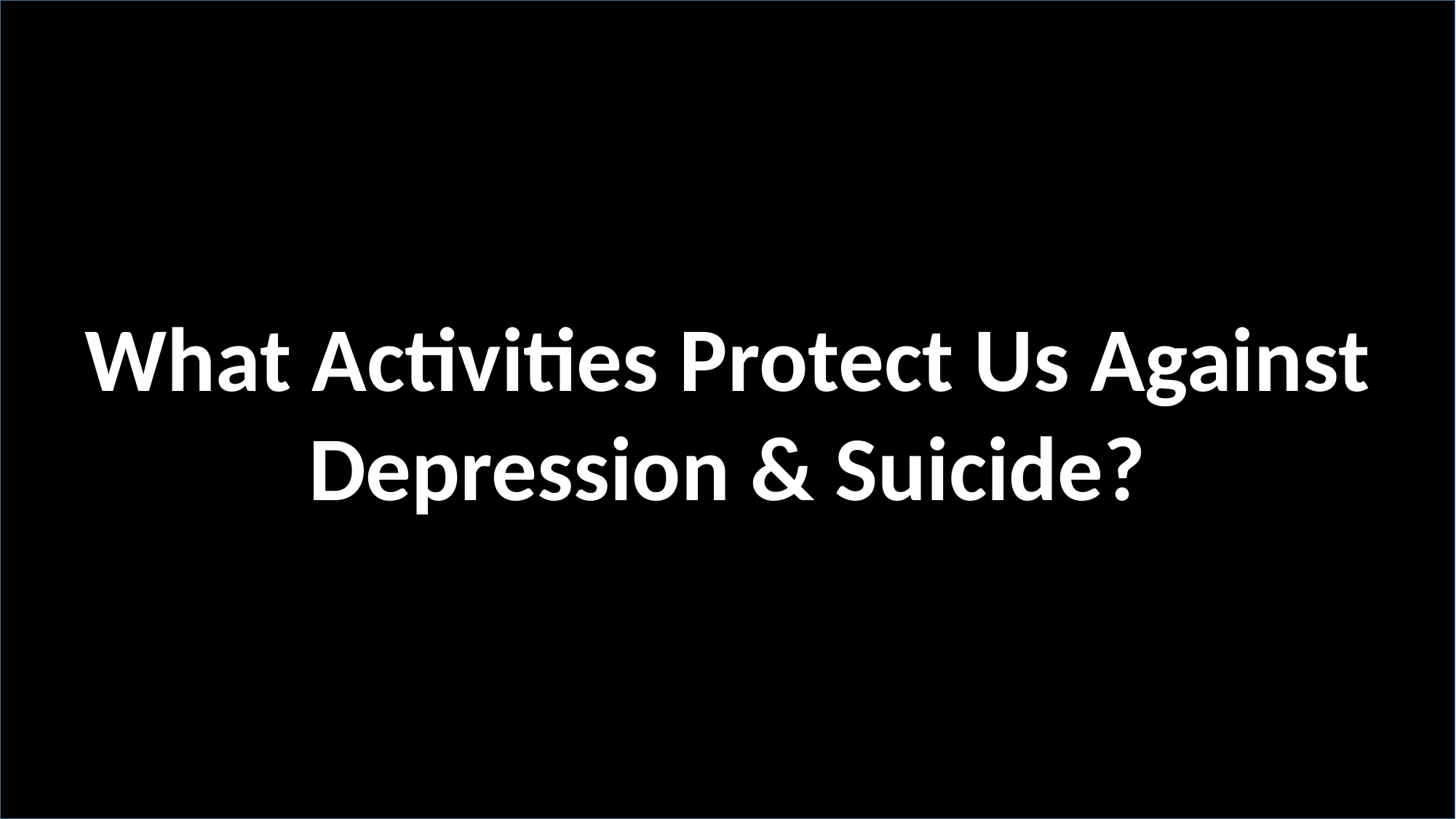

What Activities Protect Us Against Depression & Suicide?